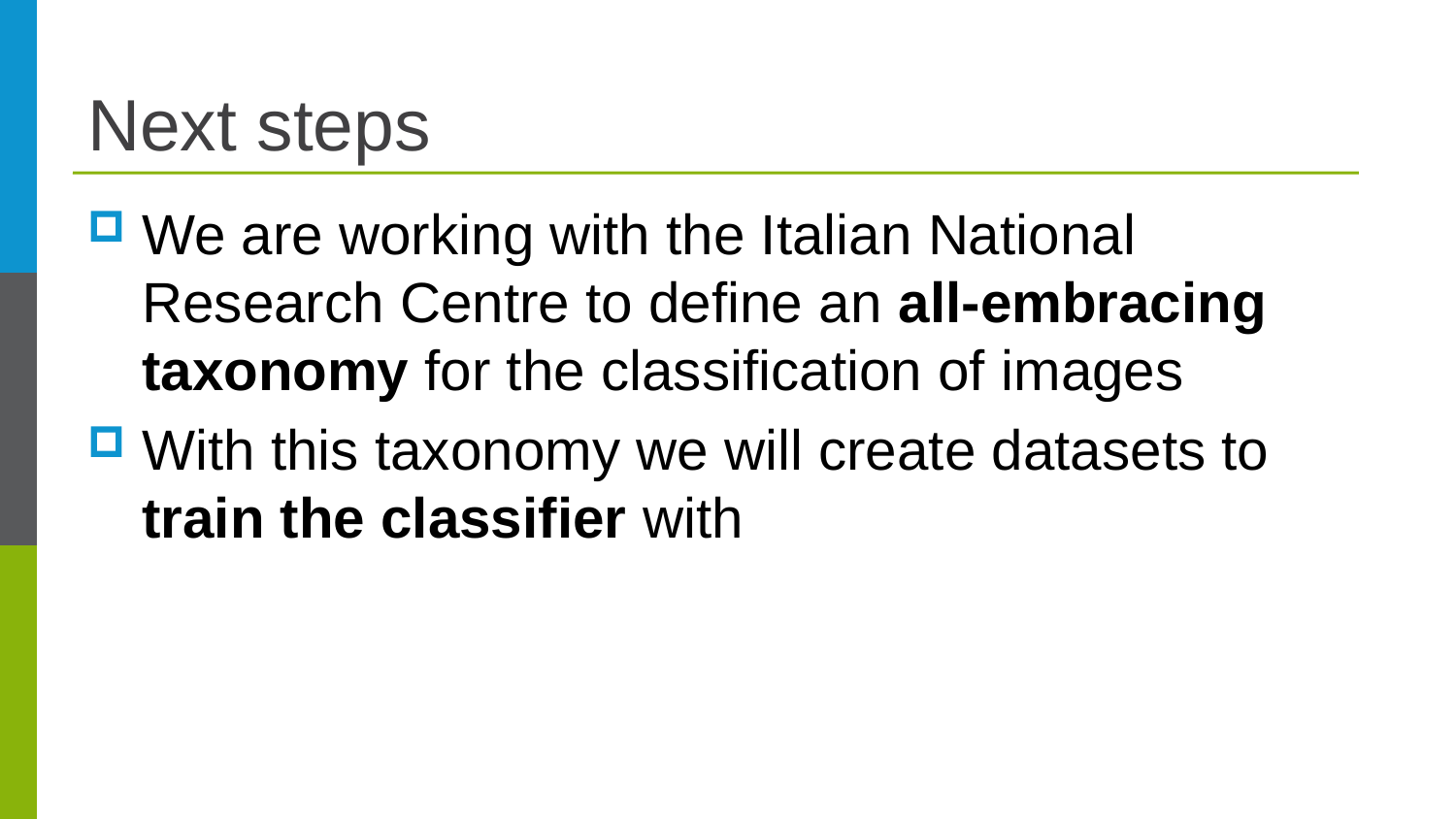

# Next steps
We are working with the Italian National Research Centre to define an all-embracing taxonomy for the classification of images
With this taxonomy we will create datasets to train the classifier with